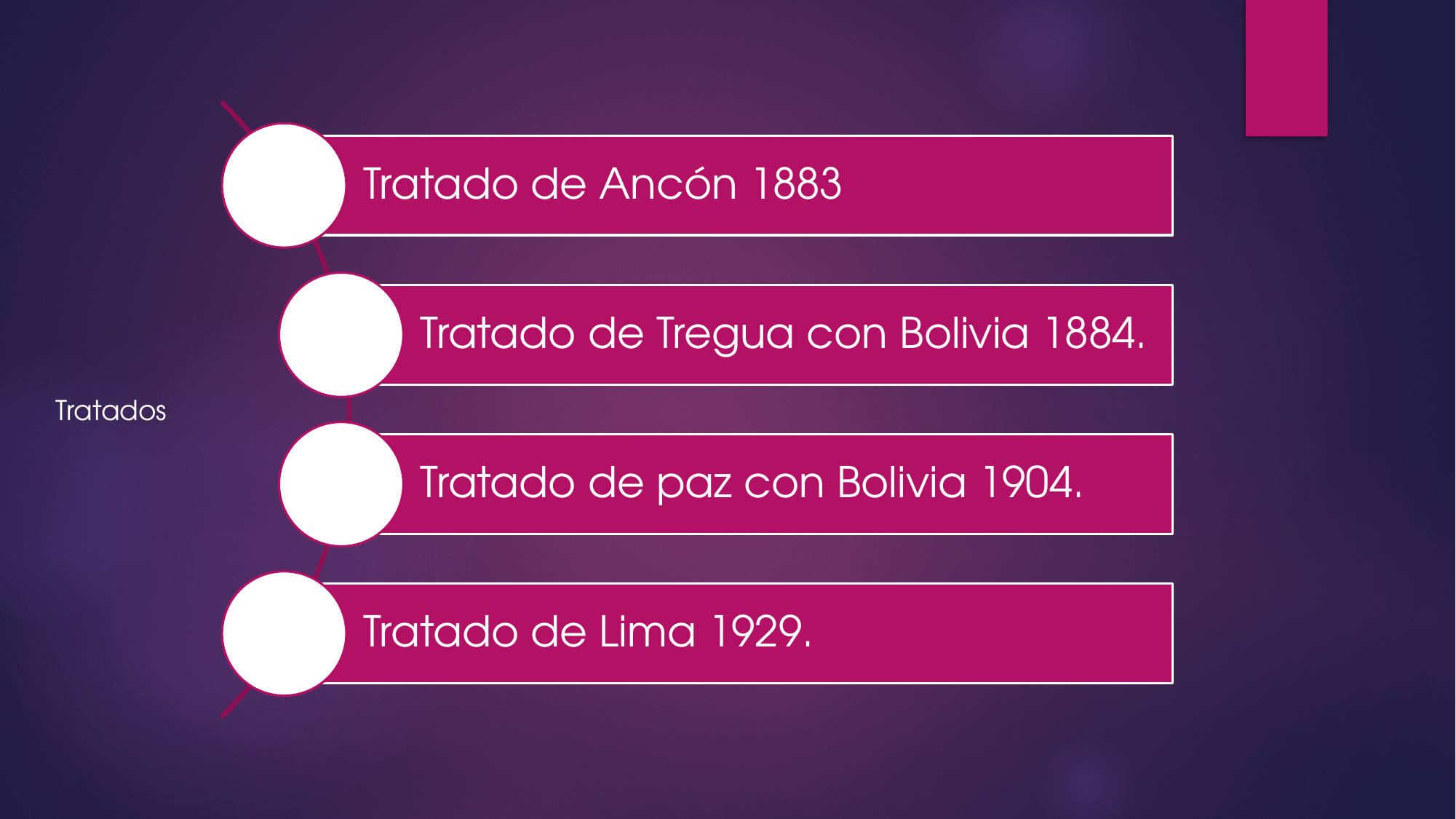

Tratado de Ancón 1883
Tratado de Tregua con Bolivia 1884.
Tratado de paz con Bolivia 1904.
Tratado de Lima 1929.
Tratados